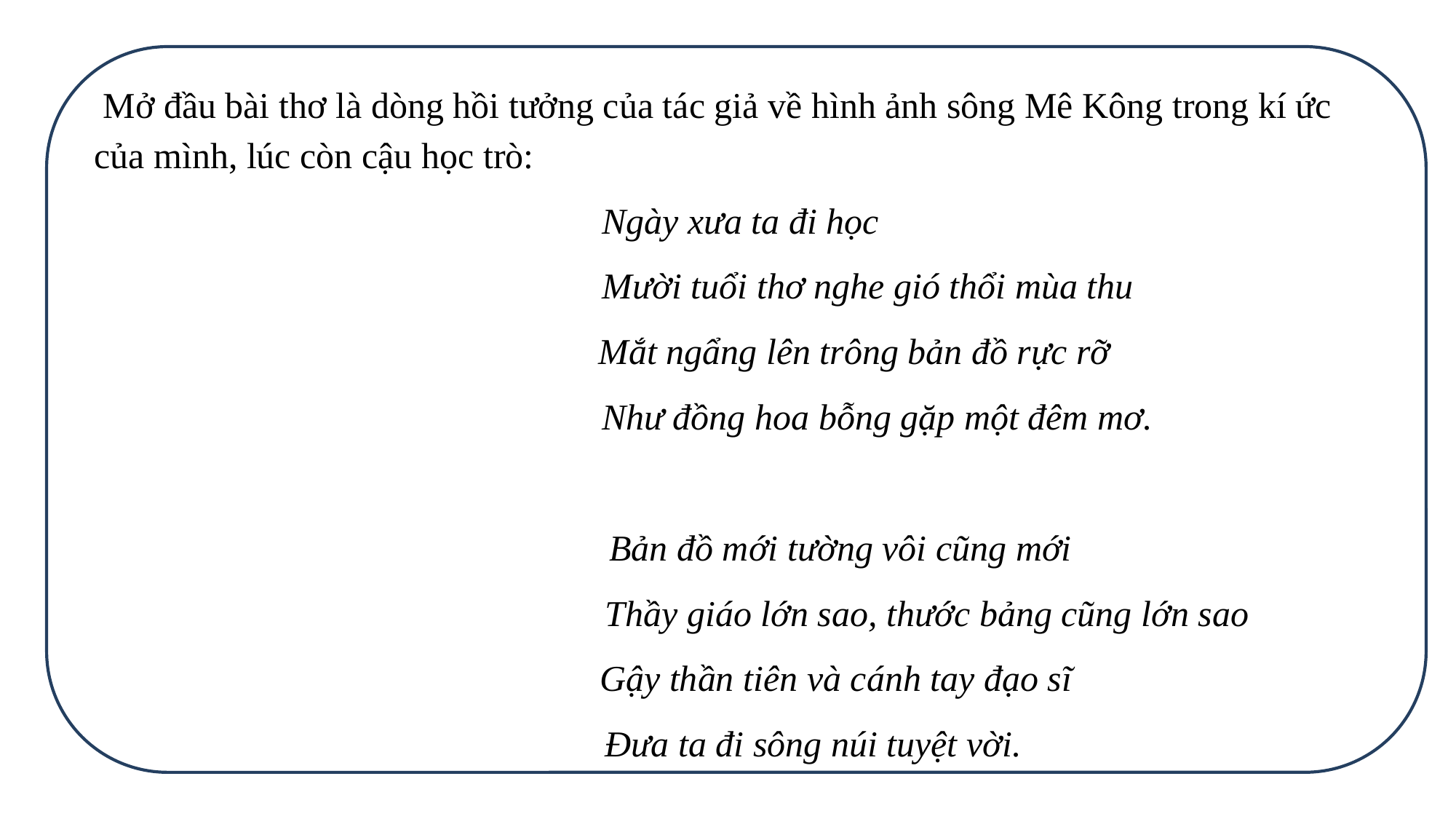

Mở đầu bài thơ là dòng hồi tưởng của tác giả về hình ảnh sông Mê Kông trong kí ức của mình, lúc còn cậu học trò:
 Ngày xưa ta đi học
                             Mười tuổi thơ nghe gió thổi mùa thu
                          Mắt ngẩng lên trông bản đồ rực rỡ
                               Như đồng hoa bỗng gặp một đêm mơ.

                       Bản đồ mới tường vôi cũng mới
                                          Thầy giáo lớn sao, thước bảng cũng lớn sao
                      Gậy thần tiên và cánh tay đạo sĩ
                 Ðưa ta đi sông núi tuyệt vời.